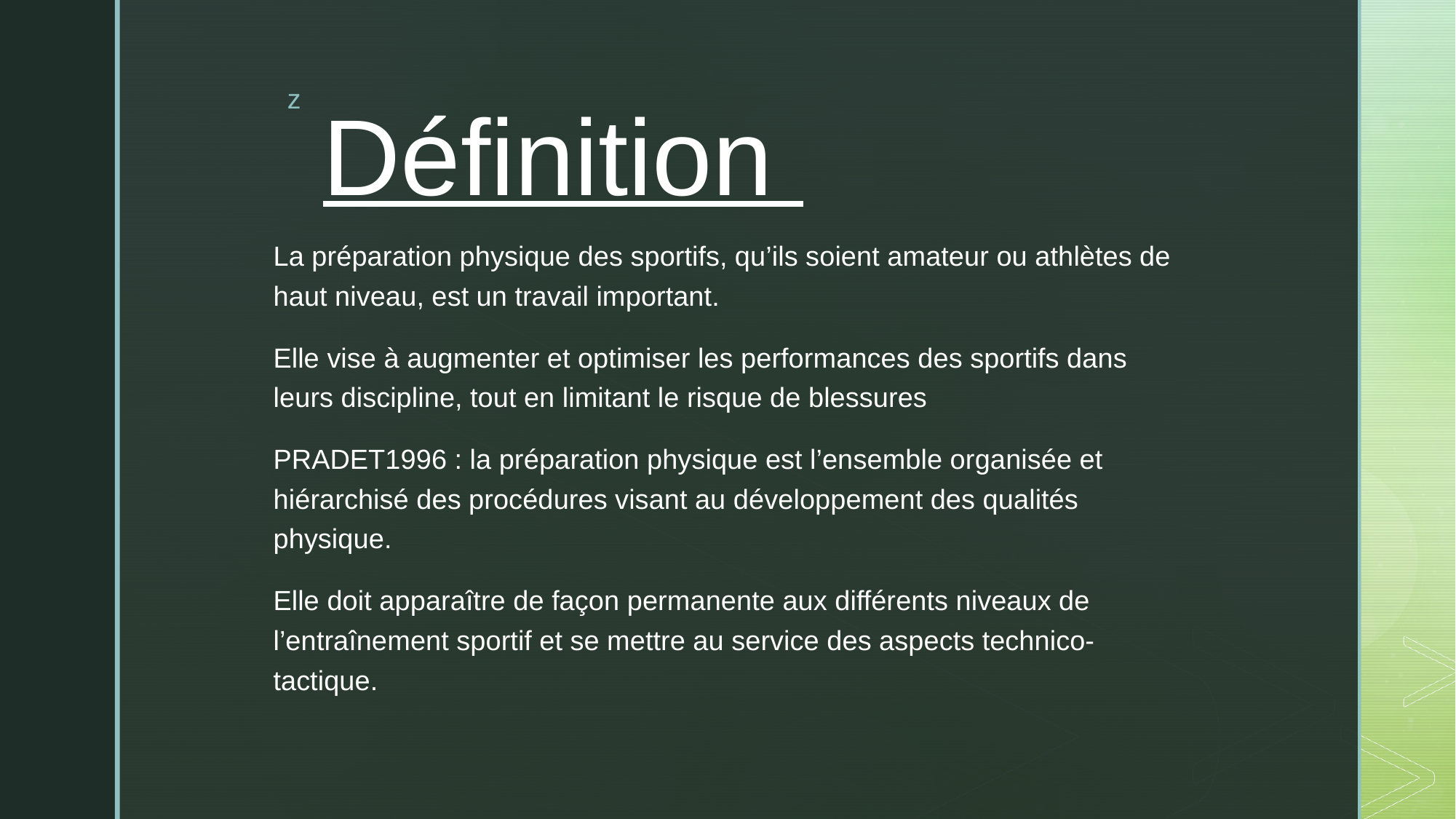

# Définition
La préparation physique des sportifs, qu’ils soient amateur ou athlètes de haut niveau, est un travail important.
Elle vise à augmenter et optimiser les performances des sportifs dans leurs discipline, tout en limitant le risque de blessures
PRADET1996 : la préparation physique est l’ensemble organisée et hiérarchisé des procédures visant au développement des qualités physique.
Elle doit apparaître de façon permanente aux différents niveaux de l’entraînement sportif et se mettre au service des aspects technico-tactique.